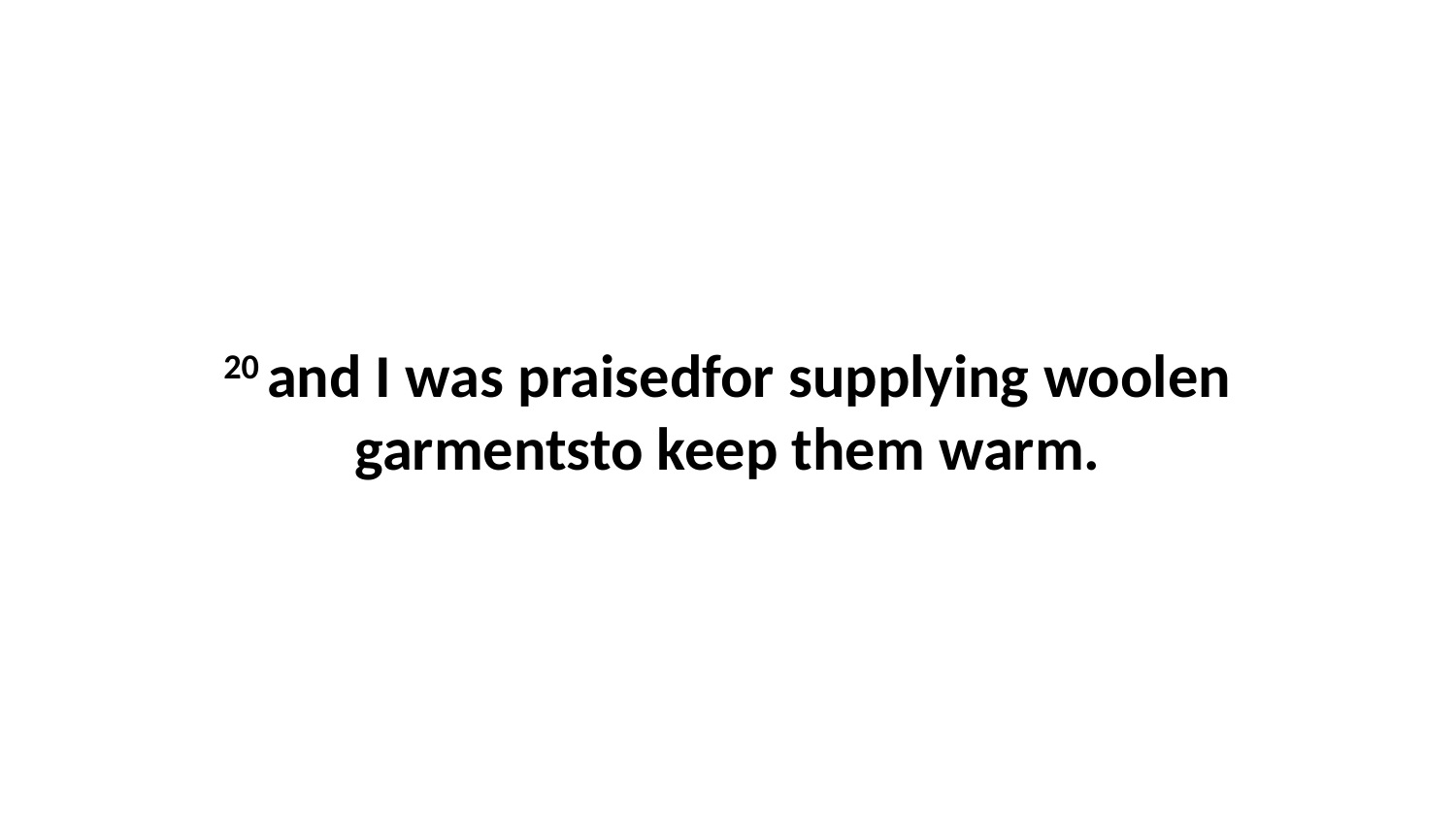

20 and I was praisedfor supplying woolen garmentsto keep them warm.